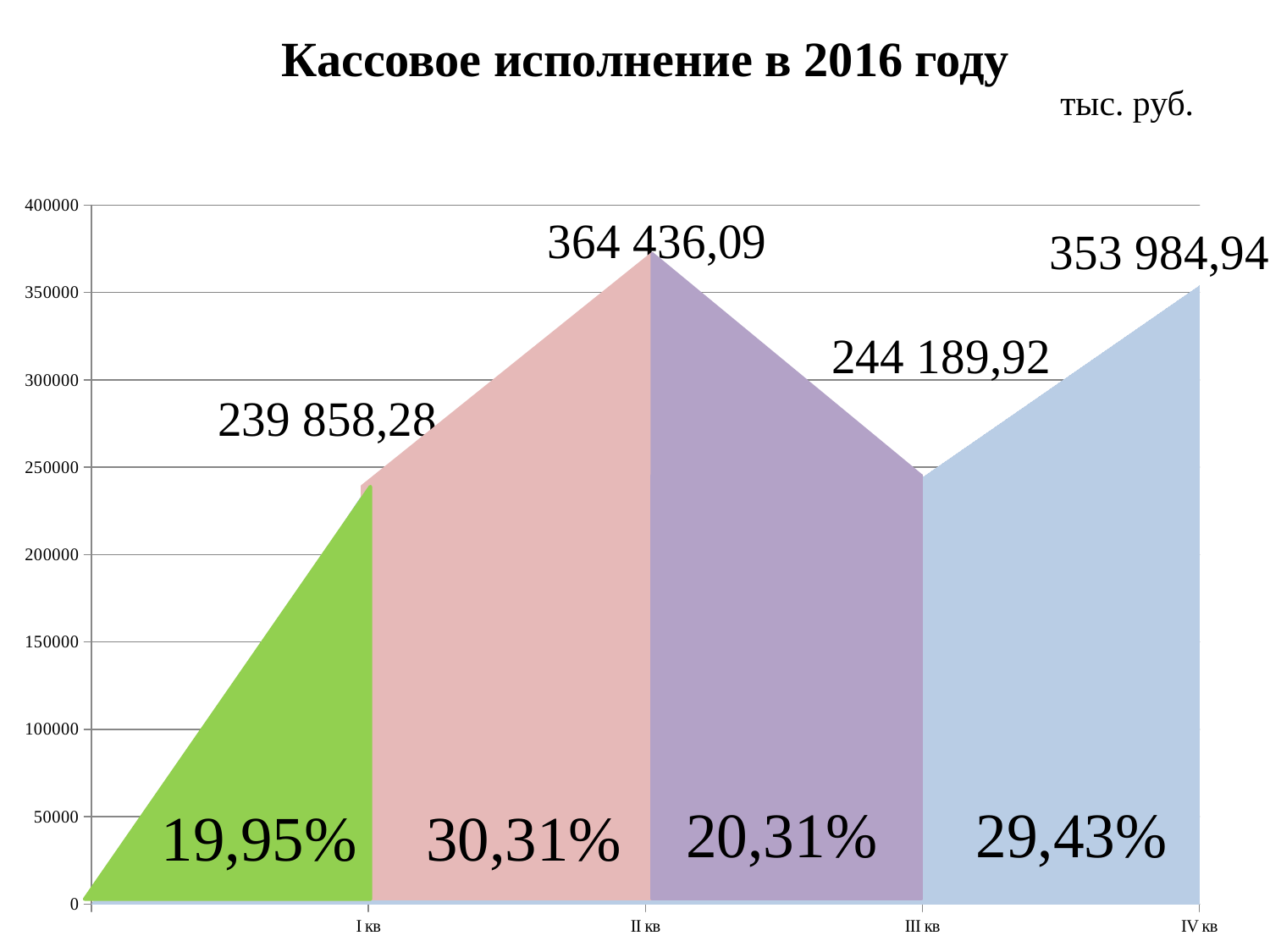

Кассовое исполнение в 2016 году
тыс. руб.

### Chart

| Category |  |
|---|---|
|  | 0.0 |
| I кв | 239858.28 |
| II кв | 364436.09 |
| III кв | 244189.91999999998 |
| IV кв | 353984.94 |
19,95%
30,31%